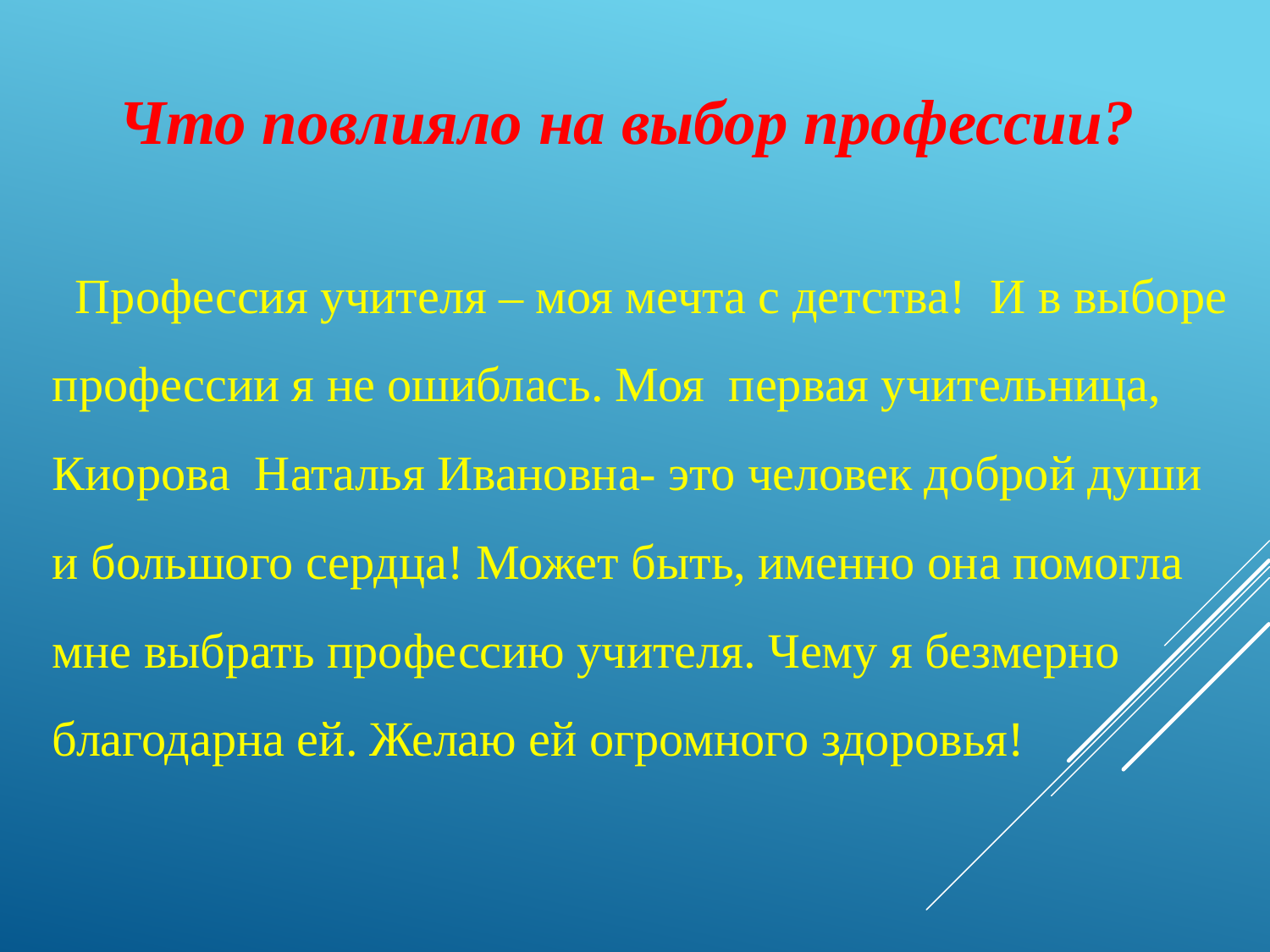

# Что повлияло на выбор профессии?
        Профессия учителя – моя мечта с детства!  И в выборе профессии я не ошиблась. Моя  первая учительница,  Киорова  Наталья Ивановна- это человек доброй души и большого сердца! Может быть, именно она помогла мне выбрать профессию учителя. Чему я безмерно благодарна ей. Желаю ей огромного здоровья!